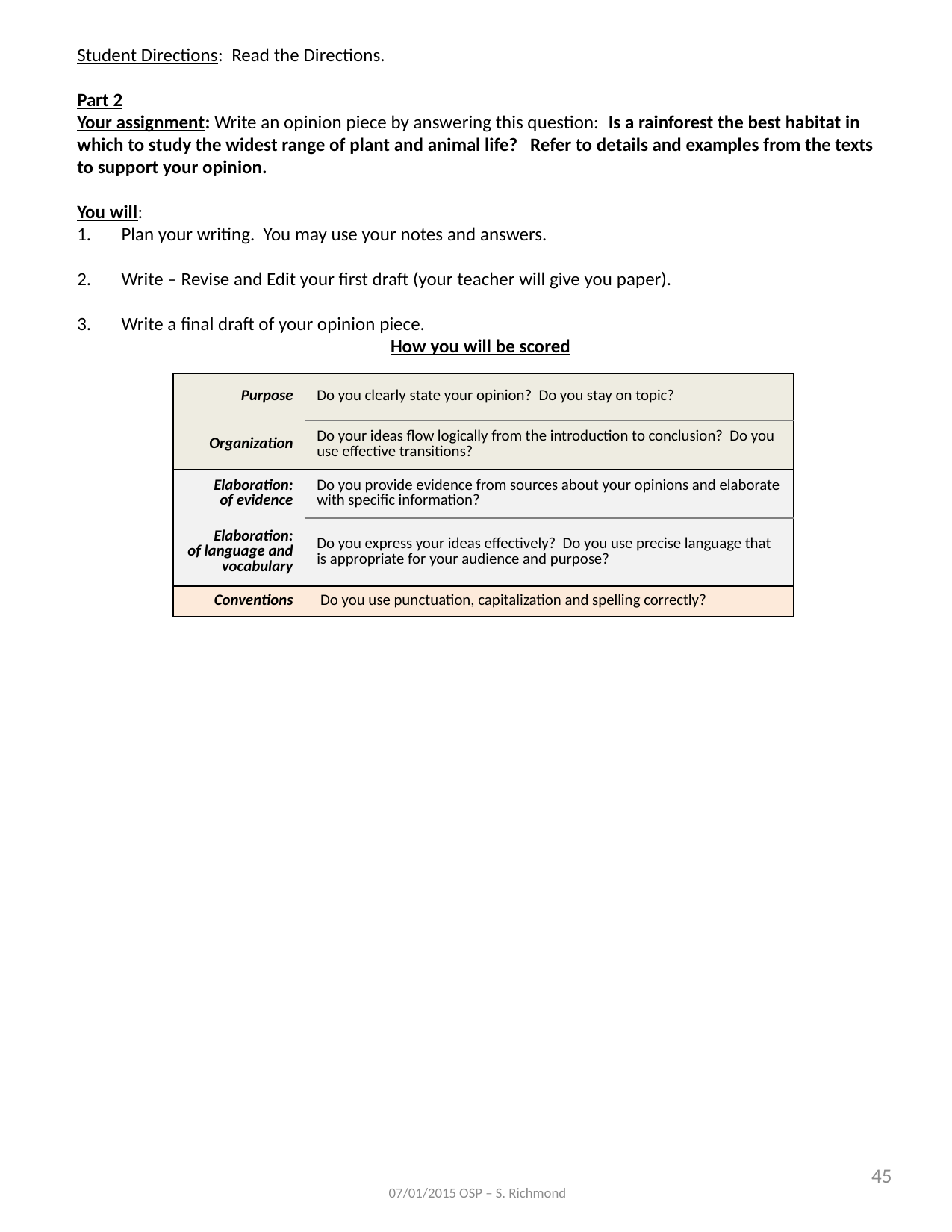

Student Directions:  Read the Directions.

Part 2
Your assignment: Write an opinion piece by answering this question:  Is a rainforest the best habitat in which to study the widest range of plant and animal life?   Refer to details and examples from the texts to support your opinion.

You will:
Plan your writing.  You may use your notes and answers.

Write – Revise and Edit your first draft (your teacher will give you paper).

Write a final draft of your opinion piece.
How you will be scored

| Purpose | Do you clearly state your opinion? Do you stay on topic? |
| --- | --- |
| Organization | Do your ideas flow logically from the introduction to conclusion? Do you use effective transitions? |
| Elaboration: of evidence | Do you provide evidence from sources about your opinions and elaborate with specific information? |
| Elaboration: of language and vocabulary | Do you express your ideas effectively? Do you use precise language that is appropriate for your audience and purpose? |
| Conventions | Do you use punctuation, capitalization and spelling correctly? |
45